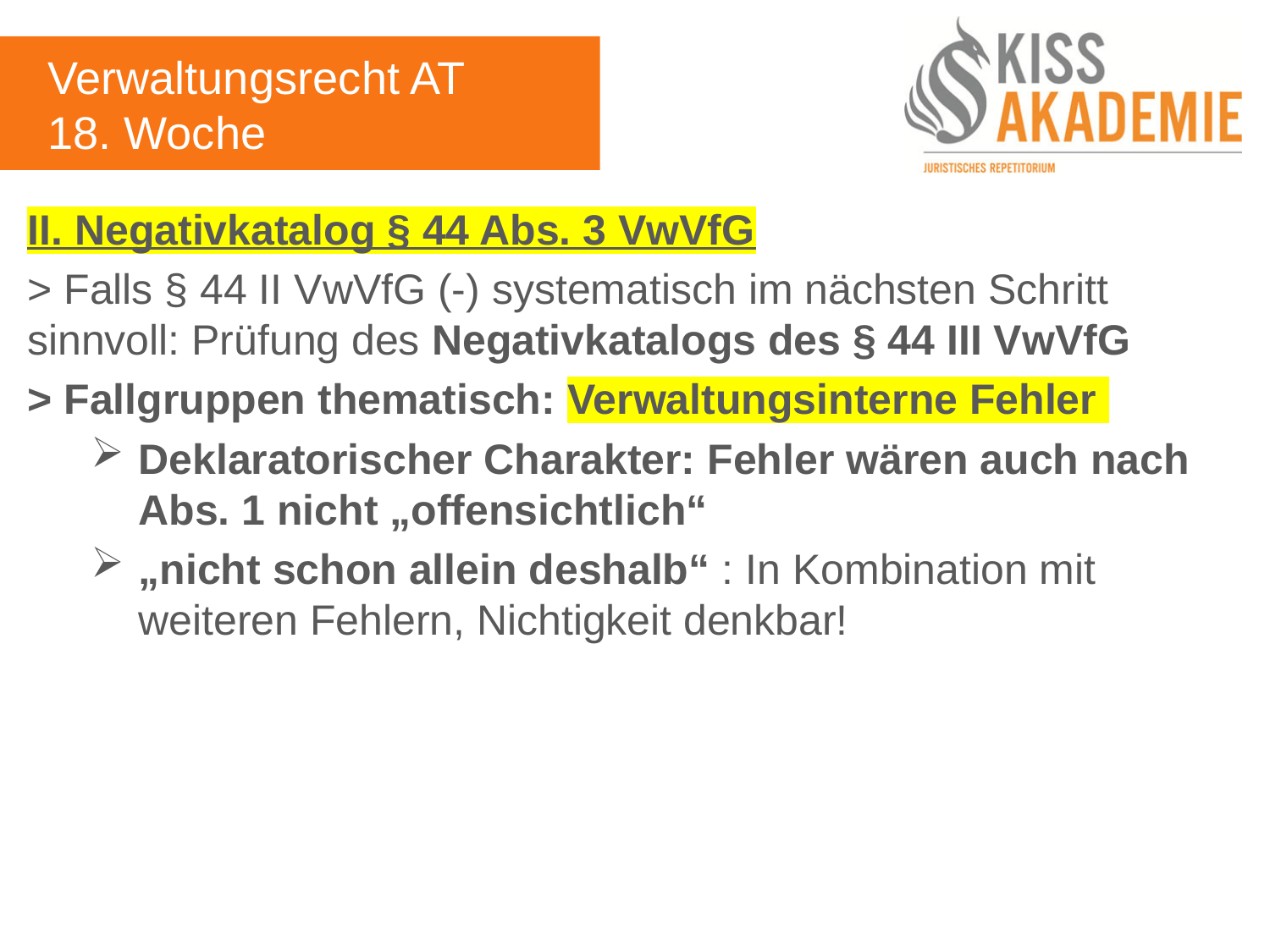

Verwaltungsrecht AT
18. Woche
II. Negativkatalog § 44 Abs. 3 VwVfG
> Falls § 44 II VwVfG (-) systematisch im nächsten Schritt sinnvoll: Prüfung des Negativkatalogs des § 44 III VwVfG
> Fallgruppen thematisch: Verwaltungsinterne Fehler
Deklaratorischer Charakter: Fehler wären auch nach Abs. 1 nicht „offensichtlich“
„nicht schon allein deshalb“ : In Kombination mit weiteren Fehlern, Nichtigkeit denkbar!